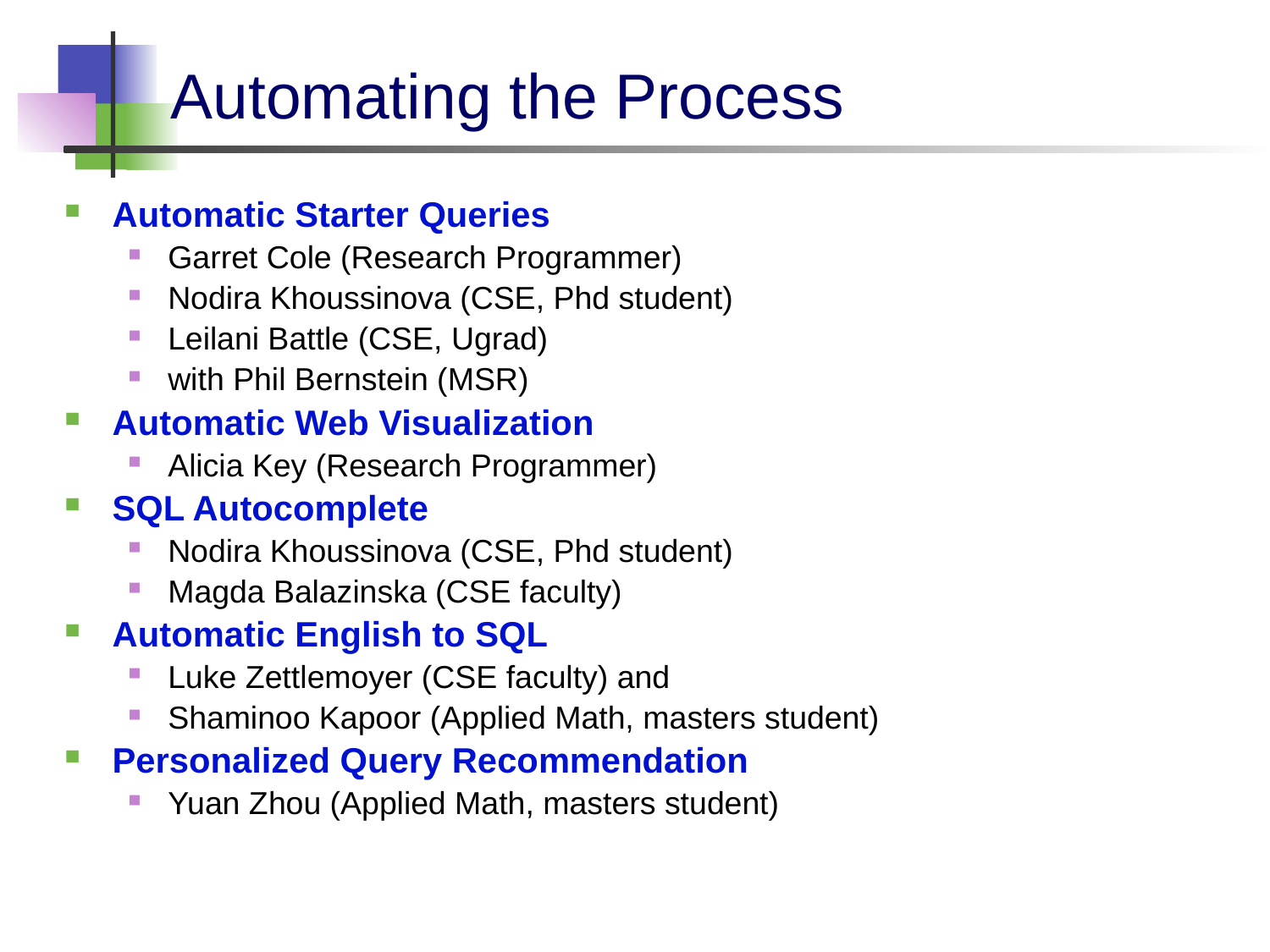

# Automating the Process
Automatic Starter Queries
Garret Cole (Research Programmer)
Nodira Khoussinova (CSE, Phd student)
Leilani Battle (CSE, Ugrad)
with Phil Bernstein (MSR)
Automatic Web Visualization
Alicia Key (Research Programmer)
SQL Autocomplete
Nodira Khoussinova (CSE, Phd student)
Magda Balazinska (CSE faculty)
Automatic English to SQL
Luke Zettlemoyer (CSE faculty) and
Shaminoo Kapoor (Applied Math, masters student)
Personalized Query Recommendation
Yuan Zhou (Applied Math, masters student)